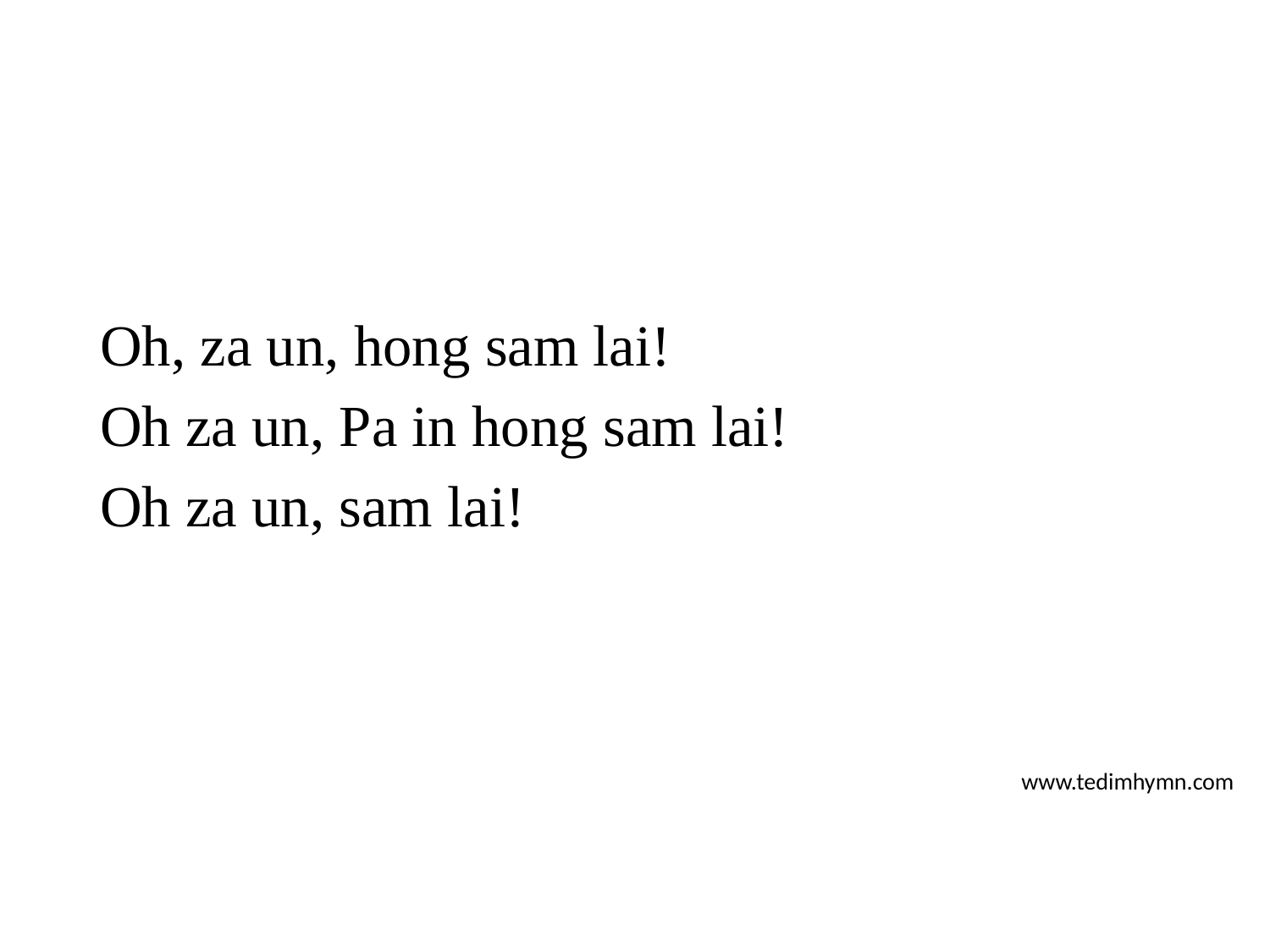

Oh, za un, hong sam lai!
Oh za un, Pa in hong sam lai!
Oh za un, sam lai!
www.tedimhymn.com